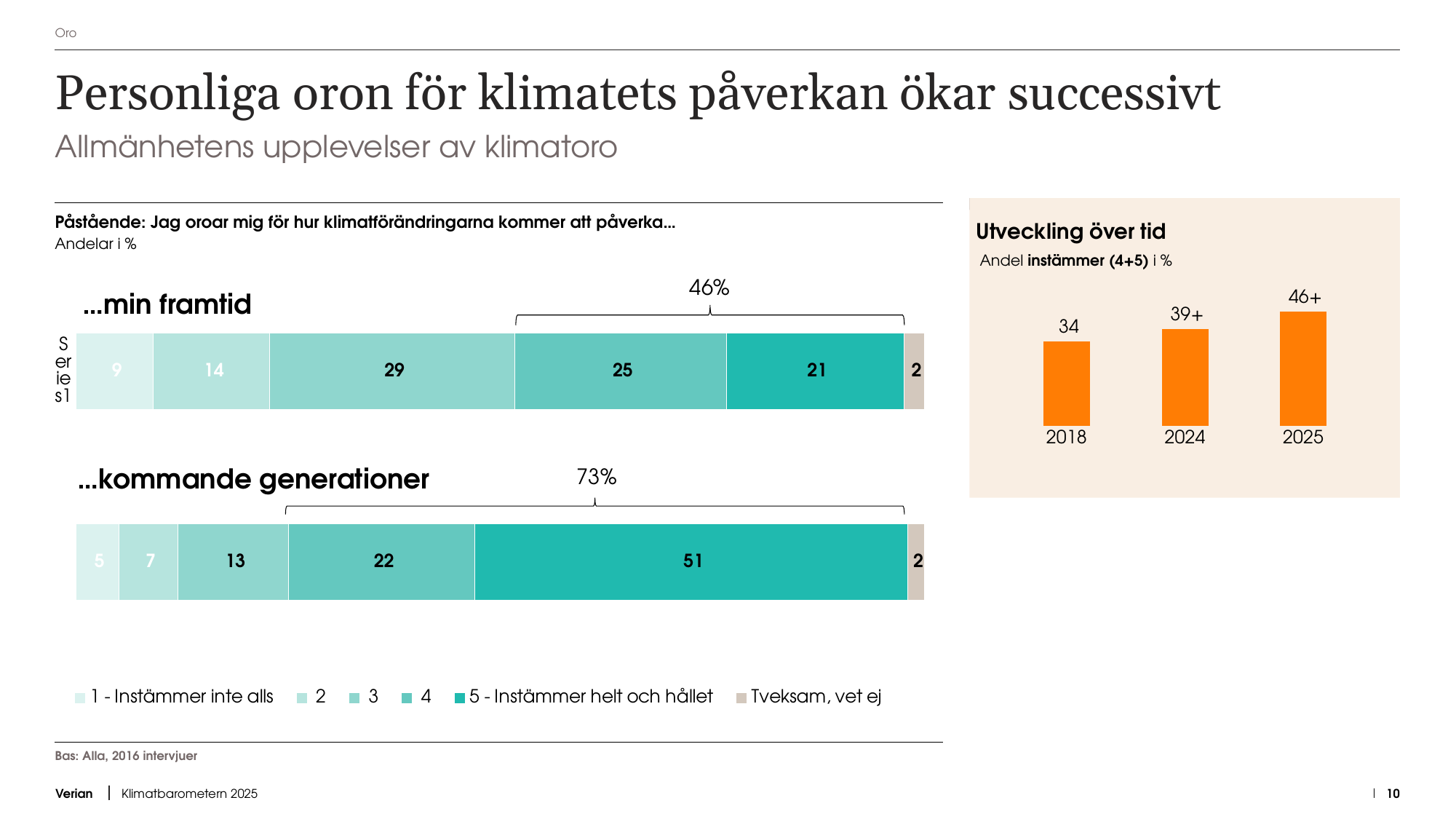

Oro
# Personliga oron för klimatets påverkan ökar successivt

Allmänhetens upplevelser av klimatoro

### Chart

| Category | Instämmer |
|---|---|
| 2018 | 34.0 |
| 2024 | 39.0 |
| 2025 | 46.0 |

Påstående: Jag oroar mig för hur klimatförändringarna kommer att påverka…
Utveckling över tid
Andelar i %
Andel instämmer (4+5) i %

### Chart

| Category | 1 - Instämmer inte alls |  2 |  3 |  4 | 5 - Instämmer helt och hållet | Tveksam, vet ej |
|---|---|---|---|---|---|---|
|  | 9.087035170016328 | 13.73589540624804 | 28.850471175463277 | 24.96530145629062 | 20.90851882319723 | 2.4527779687845 |
|  | 5.0 | 7.0 | 13.0 | 22.0 | 51.0 | 2.0 |
46%
…min framtid
…kommande generationer
73%
Bas: Alla, 2016 intervjuer
Klimatbarometern 2025
10